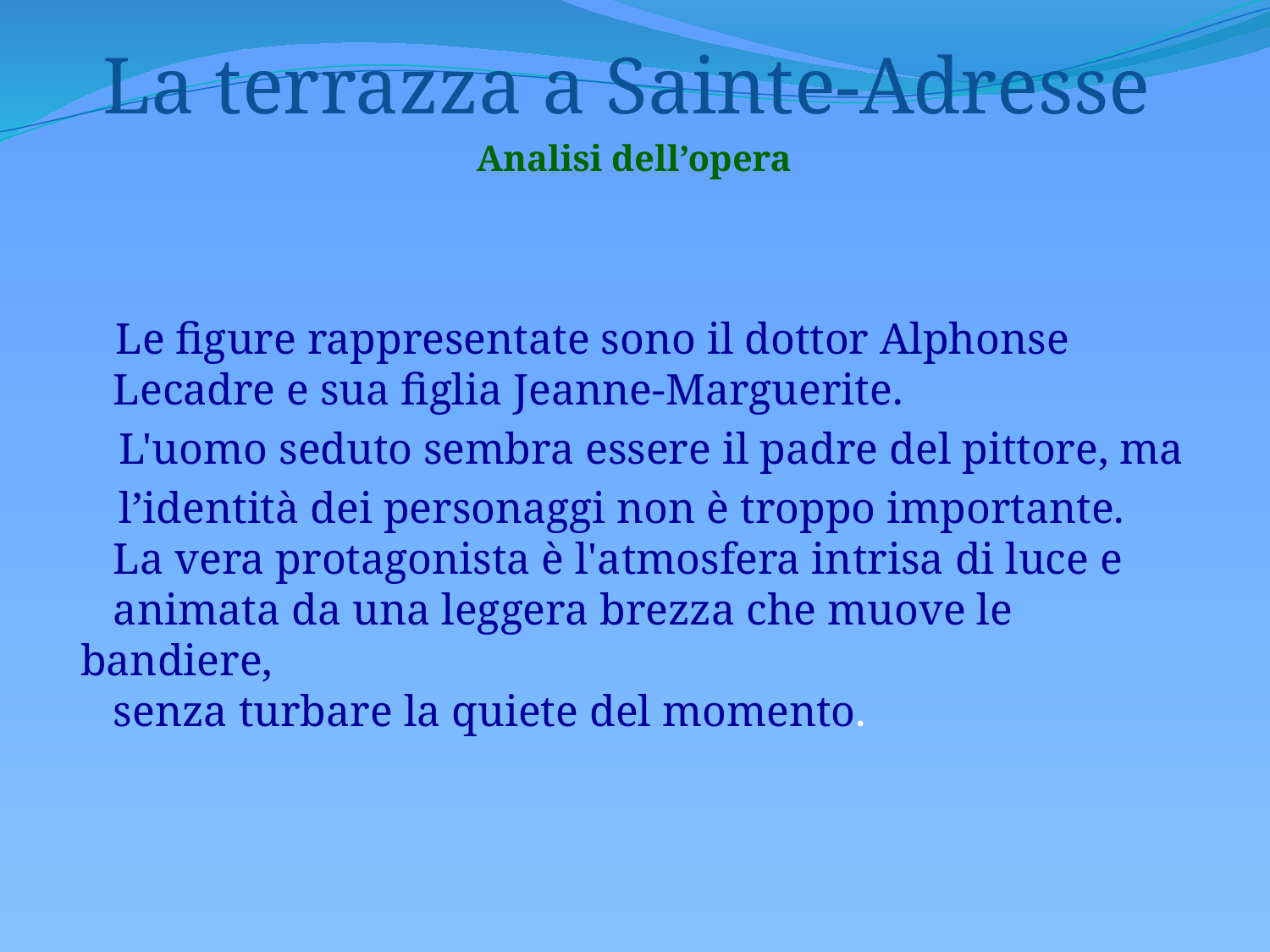

La terrazza a Sainte-Adresse
                                    Analisi dell’opera

   Le figure rappresentate sono il dottor Alphonse
   Lecadre e sua figlia Jeanne-Marguerite.
       L'uomo seduto sembra essere il padre del pittore, ma
       l’identità dei personaggi non è troppo importante.
   La vera protagonista è l'atmosfera intrisa di luce e
   animata da una leggera brezza che muove le  bandiere,
   senza turbare la quiete del momento.